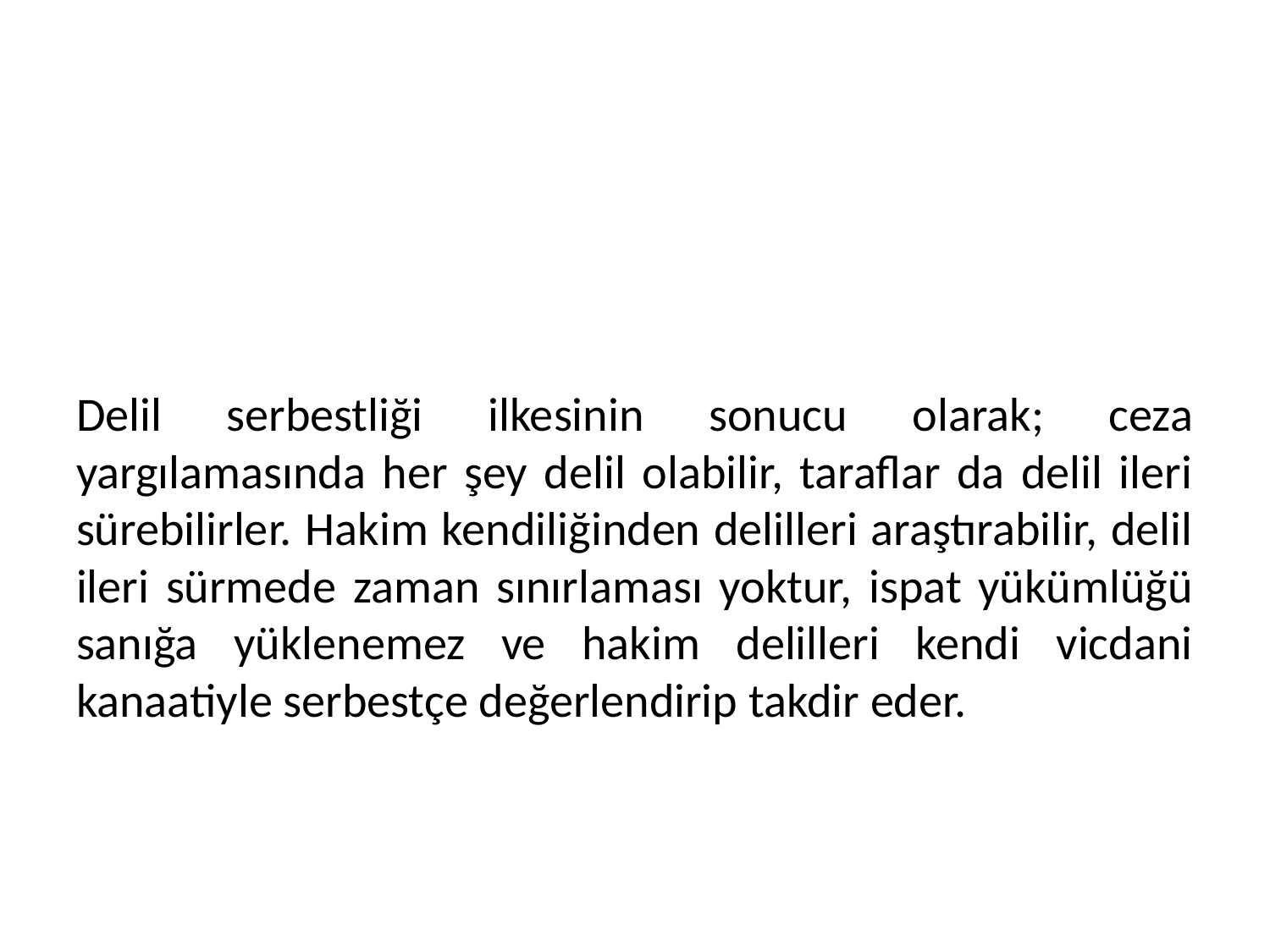

# Delil serbestliği ilkesinin sonucu olarak; ceza yargılamasında her şey delil olabilir, taraflar da delil ileri sürebilirler. Hakim kendiliğinden delilleri araştırabilir, delil ileri sürmede zaman sınırlaması yoktur, ispat yükümlüğü sanığa yüklenemez ve hakim delilleri kendi vicdani kanaatiyle serbestçe değerlendirip takdir eder.